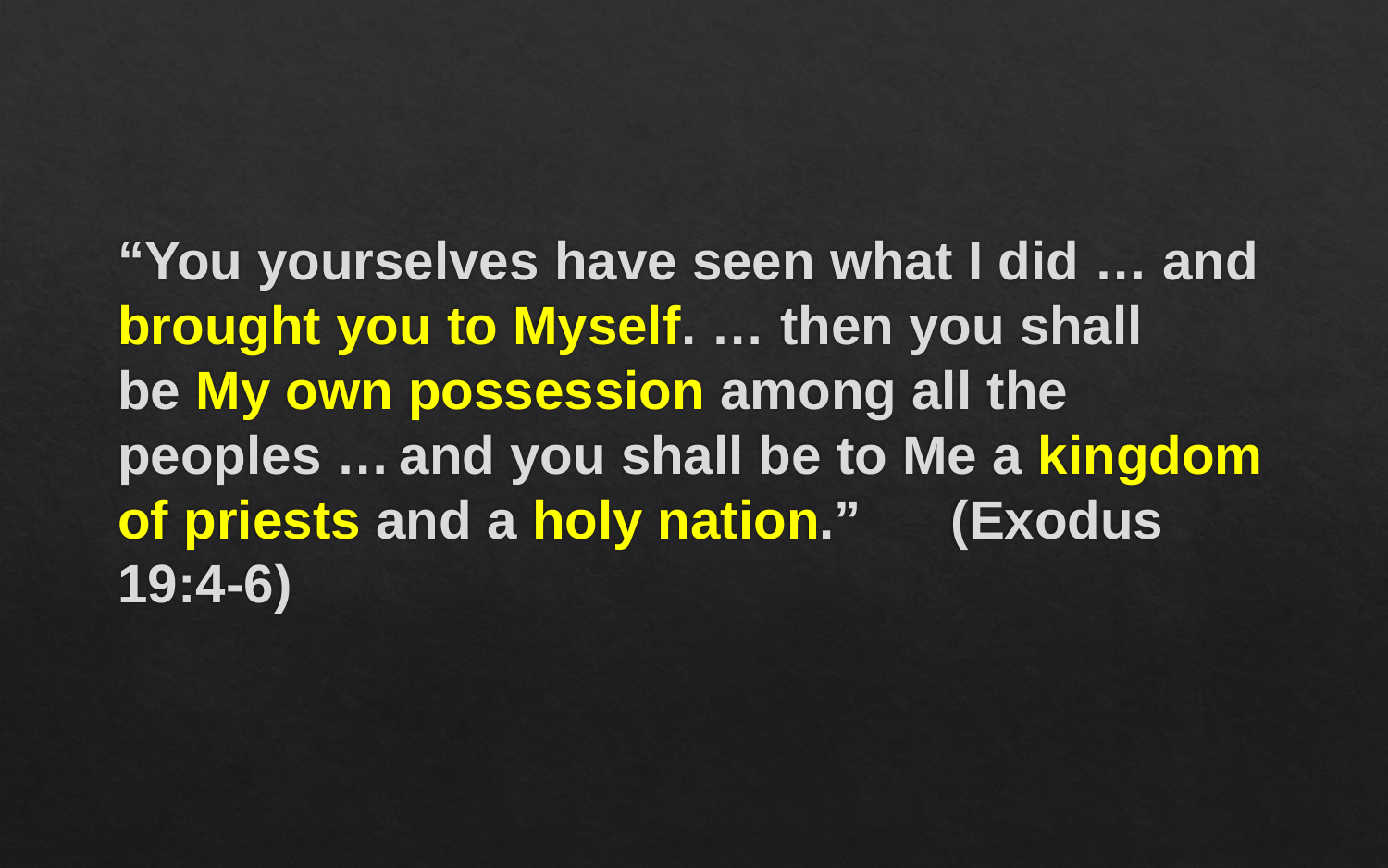

#
“You yourselves have seen what I did … and brought you to Myself. … then you shall be My own possession among all the peoples … and you shall be to Me a kingdom of priests and a holy nation.” 	(Exodus 19:4-6)